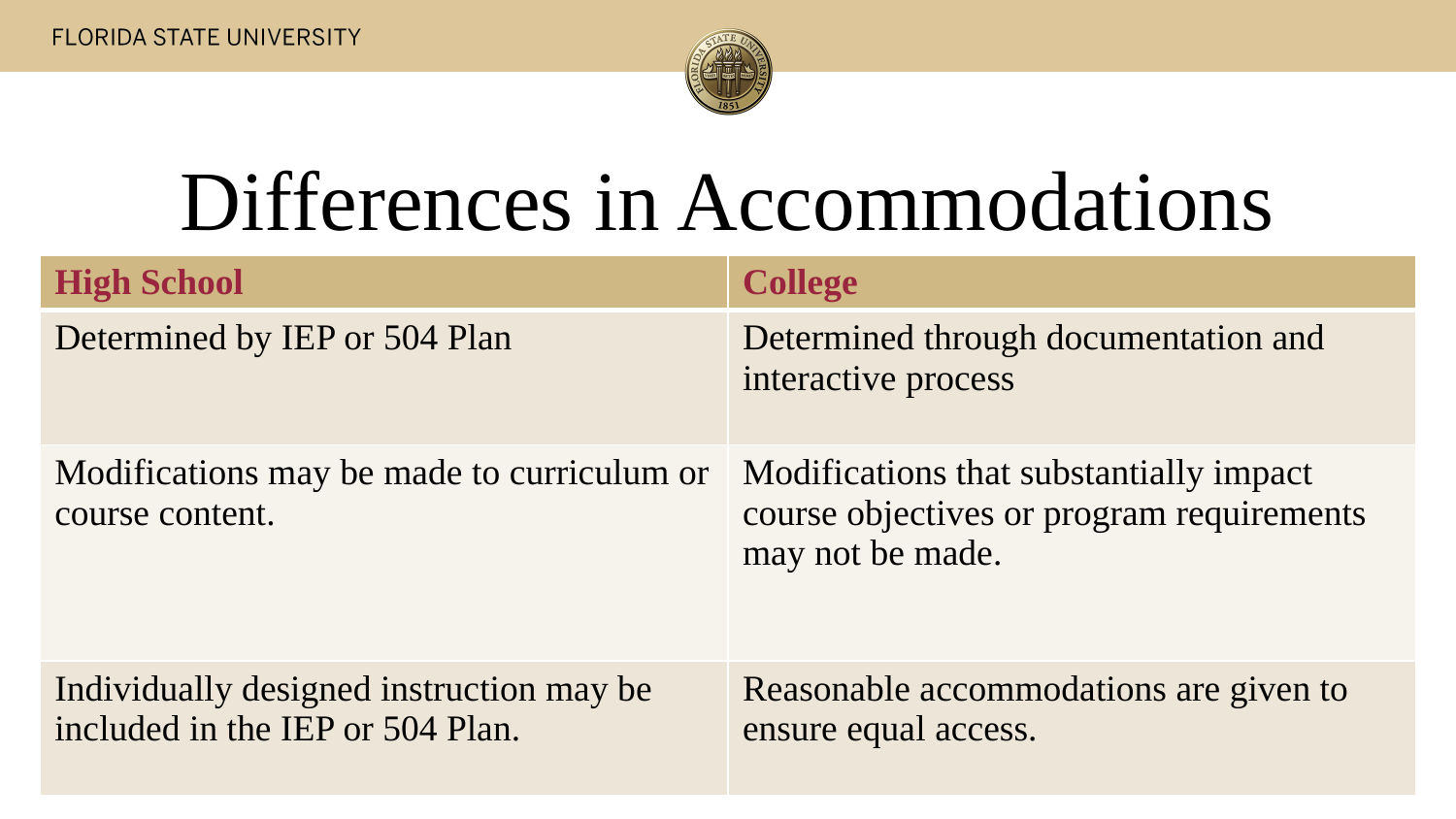

# Differences in Accommodations
| High School | College |
| --- | --- |
| Determined by IEP or 504 Plan | Determined through documentation and interactive process |
| Modifications may be made to curriculum or course content. | Modifications that substantially impact course objectives or program requirements may not be made. |
| Individually designed instruction may be included in the IEP or 504 Plan. | Reasonable accommodations are given to ensure equal access. |